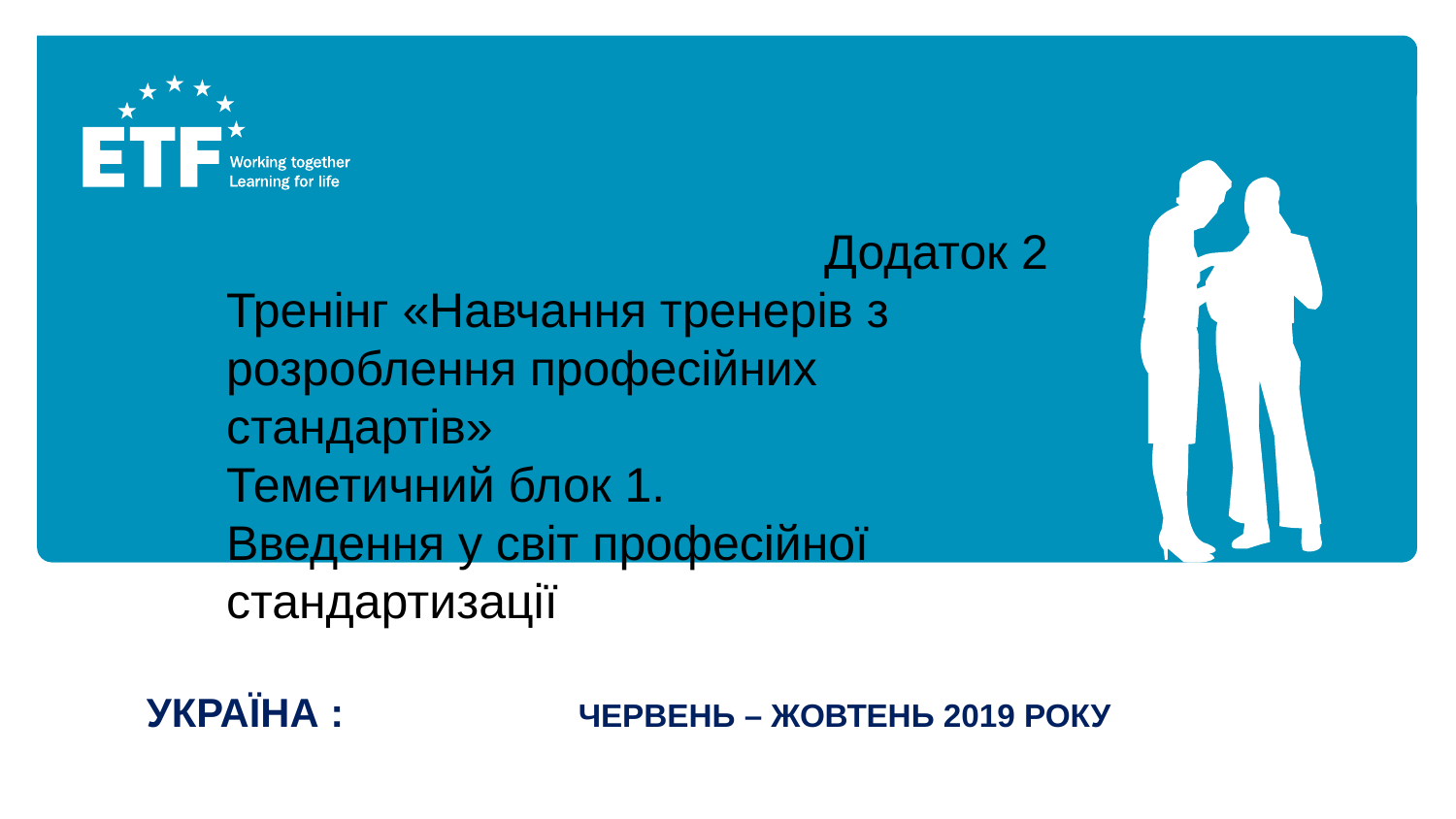

#
                                            Додаток 2
Тренінг «Навчання тренерів з розроблення професійних стандартів»
Теметичний блок 1.
Введення у світ професійної стандартизації

Україна :                     червень – ЖОВТЕНЬ 2019 року